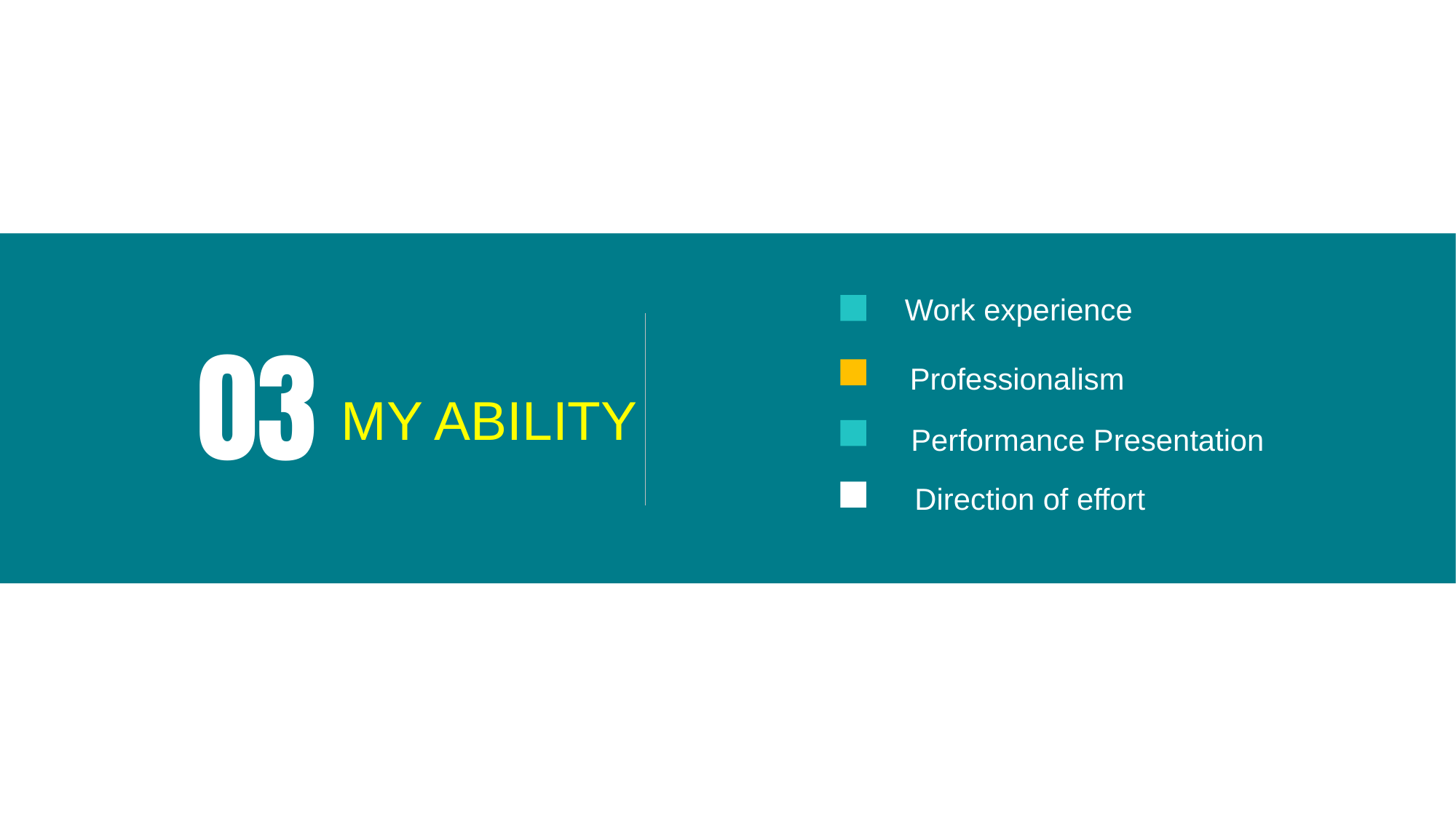

Work experience

03
Professionalism
MY ABILITY

Performance Presentation

Direction of effort